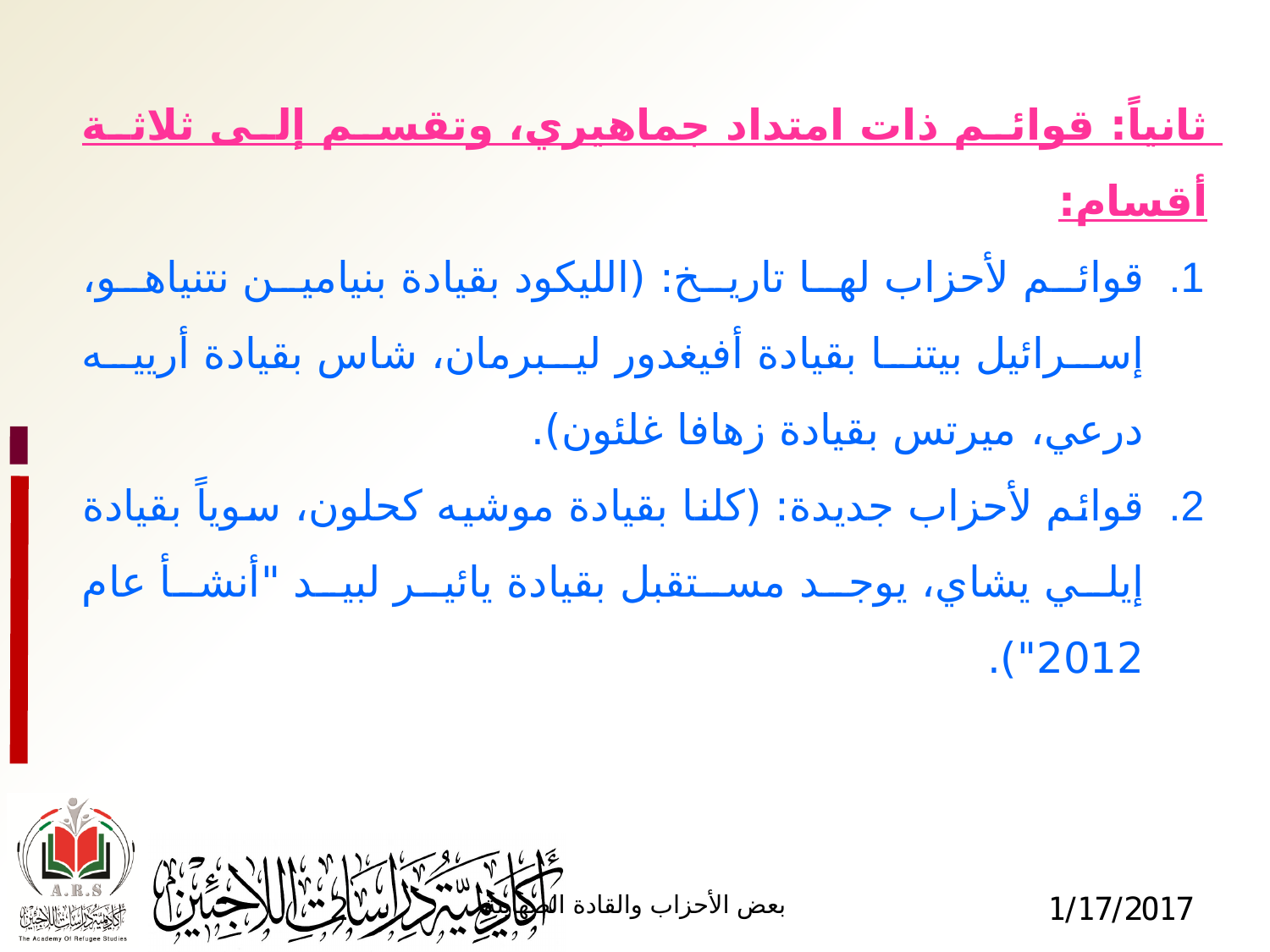

ثانياً: قوائم ذات امتداد جماهيري، وتقسم إلى ثلاثة أقسام:
قوائم لأحزاب لها تاريخ: (الليكود بقيادة بنيامين نتنياهو، إسرائيل بيتنا بقيادة أفيغدور ليبرمان، شاس بقيادة أرييه درعي، ميرتس بقيادة زهافا غلئون).
قوائم لأحزاب جديدة: (كلنا بقيادة موشيه كحلون، سوياً بقيادة إيلي يشاي، يوجد مستقبل بقيادة يائير لبيد "أنشأ عام 2012").
2
بعض الأحزاب والقادة الصهاينة
1/17/2017